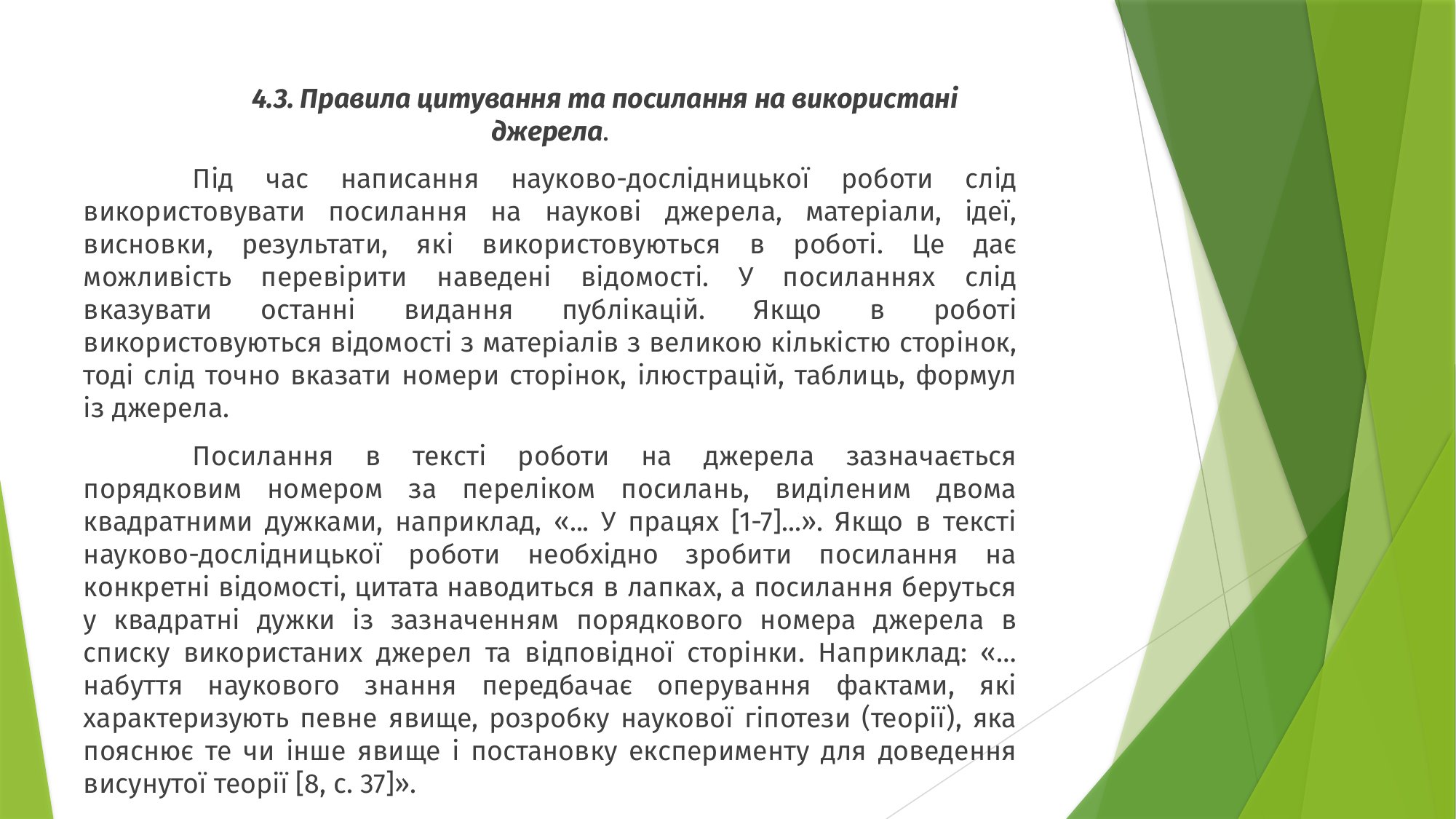

4.3. Правила цитування та посилання на використані джерела.
	Під час написання науково-дослідницької роботи слід використовувати посилання на наукові джерела, матеріали, ідеї, висновки, результати, які використовуються в роботі. Це дає можливість перевірити наведені відомості. У посиланнях слід вказувати останні видання публікацій. Якщо в роботі використовуються відомості з матеріалів з великою кількістю сторінок, тоді слід точно вказати номери сторінок, ілюстрацій, таблиць, формул із джерела.
	Посилання в тексті роботи на джерела зазначається порядковим номером за переліком посилань, виділеним двома квадратними дужками, наприклад, «... У працях [1-7]...». Якщо в тексті науково-дослідницької роботи необхідно зробити посилання на конкретні відомості, цитата наводиться в лапках, а посилання беруться у квадратні дужки із зазначенням порядкового номера джерела в списку використаних джерел та відповідної сторінки. Наприклад: «… набуття наукового знання передбачає оперування фактами, які характеризують певне явище, розробку наукової гіпотези (теорії), яка пояснює те чи інше явище і постановку експерименту для доведення висунутої теорії [8, с. 37]».